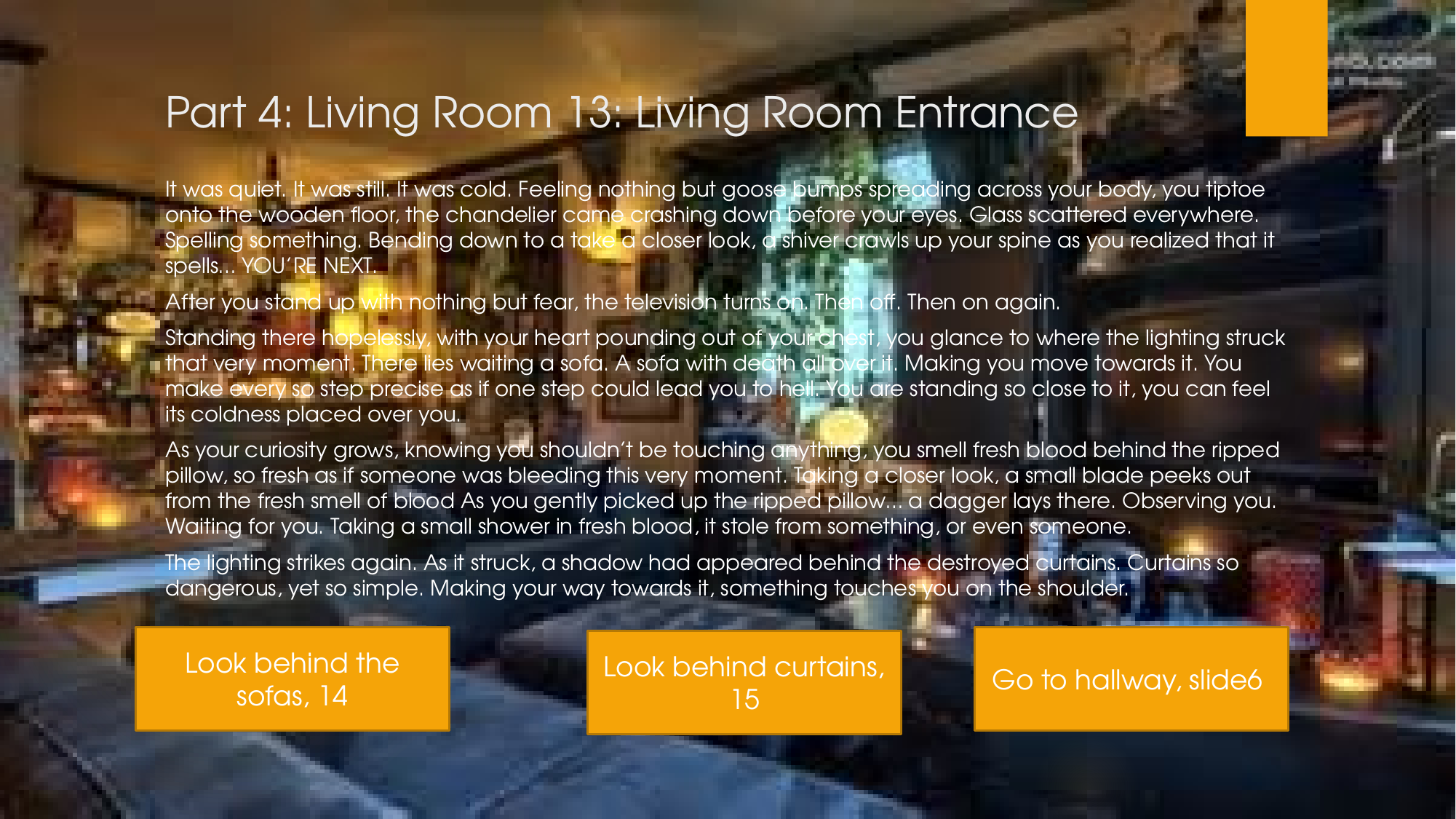

# Part 4: Living Room 13: Living Room Entrance
It was quiet. It was still. It was cold. Feeling nothing but goose bumps spreading across your body, you tiptoe onto the wooden floor, the chandelier came crashing down before your eyes. Glass scattered everywhere. Spelling something. Bending down to a take a closer look, a shiver crawls up your spine as you realized that it spells… YOU’RE NEXT.
After you stand up with nothing but fear, the television turns on. Then off. Then on again.
Standing there hopelessly, with your heart pounding out of your chest, you glance to where the lighting struck that very moment. There lies waiting a sofa. A sofa with death all over it. Making you move towards it. You make every so step precise as if one step could lead you to hell. You are standing so close to it, you can feel its coldness placed over you.
As your curiosity grows, knowing you shouldn’t be touching anything, you smell fresh blood behind the ripped pillow, so fresh as if someone was bleeding this very moment. Taking a closer look, a small blade peeks out from the fresh smell of blood As you gently picked up the ripped pillow… a dagger lays there. Observing you. Waiting for you. Taking a small shower in fresh blood, it stole from something, or even someone.
The lighting strikes again. As it struck, a shadow had appeared behind the destroyed curtains. Curtains so dangerous, yet so simple. Making your way towards it, something touches you on the shoulder.
Look behind the sofas, 14
Go to hallway, slide6
Look behind curtains, 15